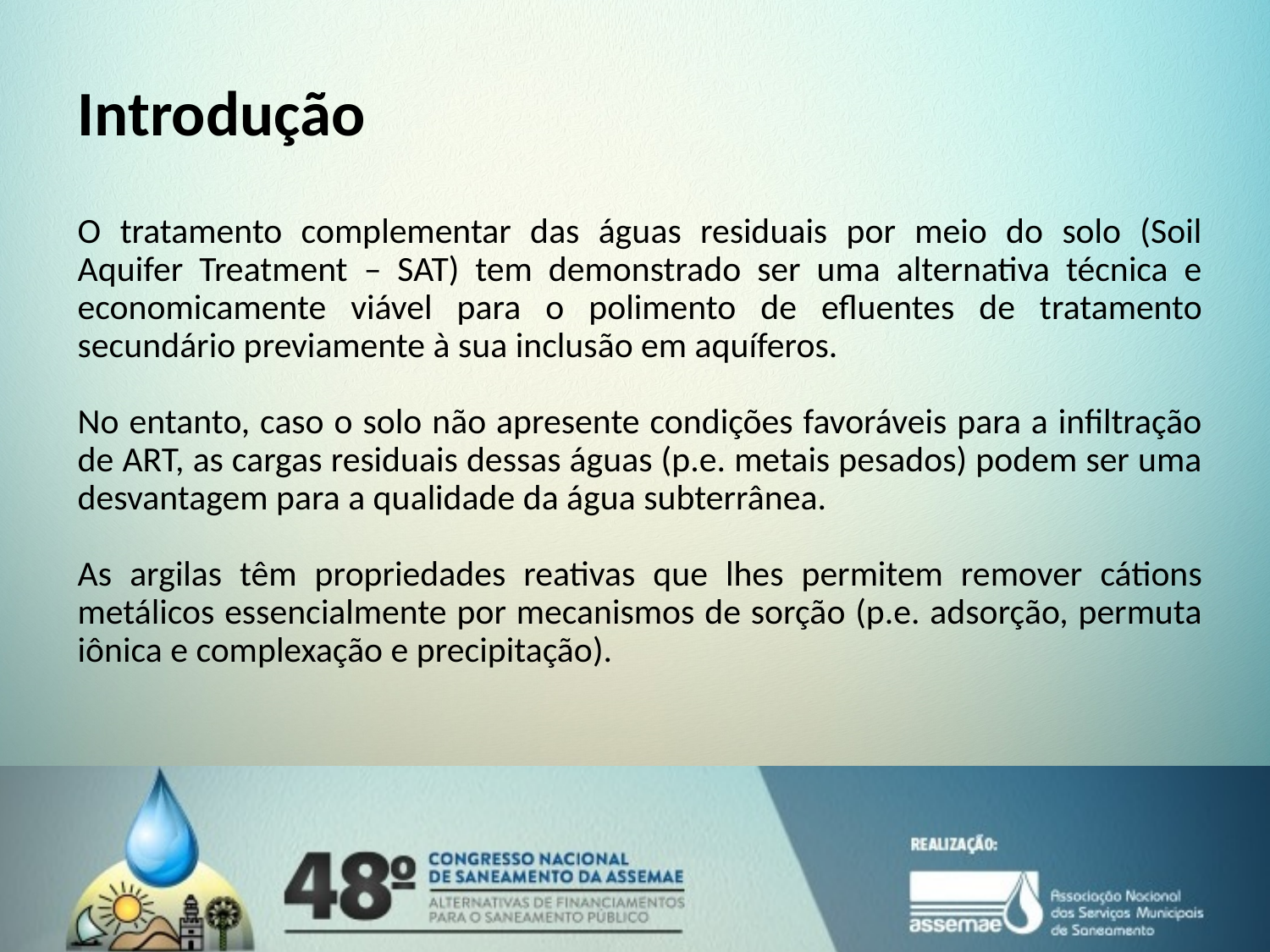

Introdução
O tratamento complementar das águas residuais por meio do solo (Soil Aquifer Treatment – SAT) tem demonstrado ser uma alternativa técnica e economicamente viável para o polimento de efluentes de tratamento secundário previamente à sua inclusão em aquíferos.

No entanto, caso o solo não apresente condições favoráveis para a infiltração de ART, as cargas residuais dessas águas (p.e. metais pesados) podem ser uma desvantagem para a qualidade da água subterrânea.

As argilas têm propriedades reativas que lhes permitem remover cátions metálicos essencialmente por mecanismos de sorção (p.e. adsorção, permuta iônica e complexação e precipitação).